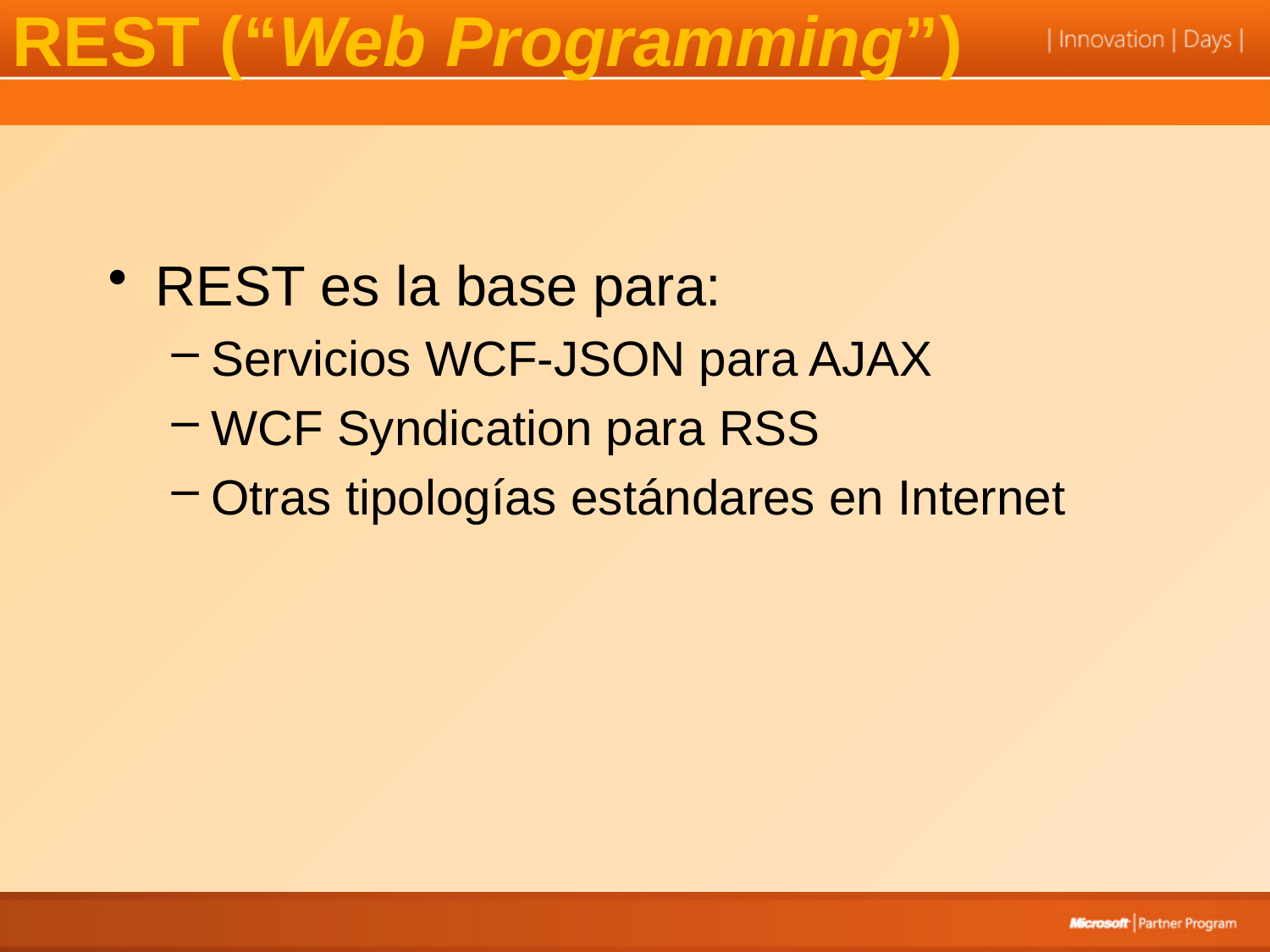

# REST (“Web Programming”)
REST es la base para:
Servicios WCF-JSON para AJAX
WCF Syndication para RSS
Otras tipologías estándares en Internet